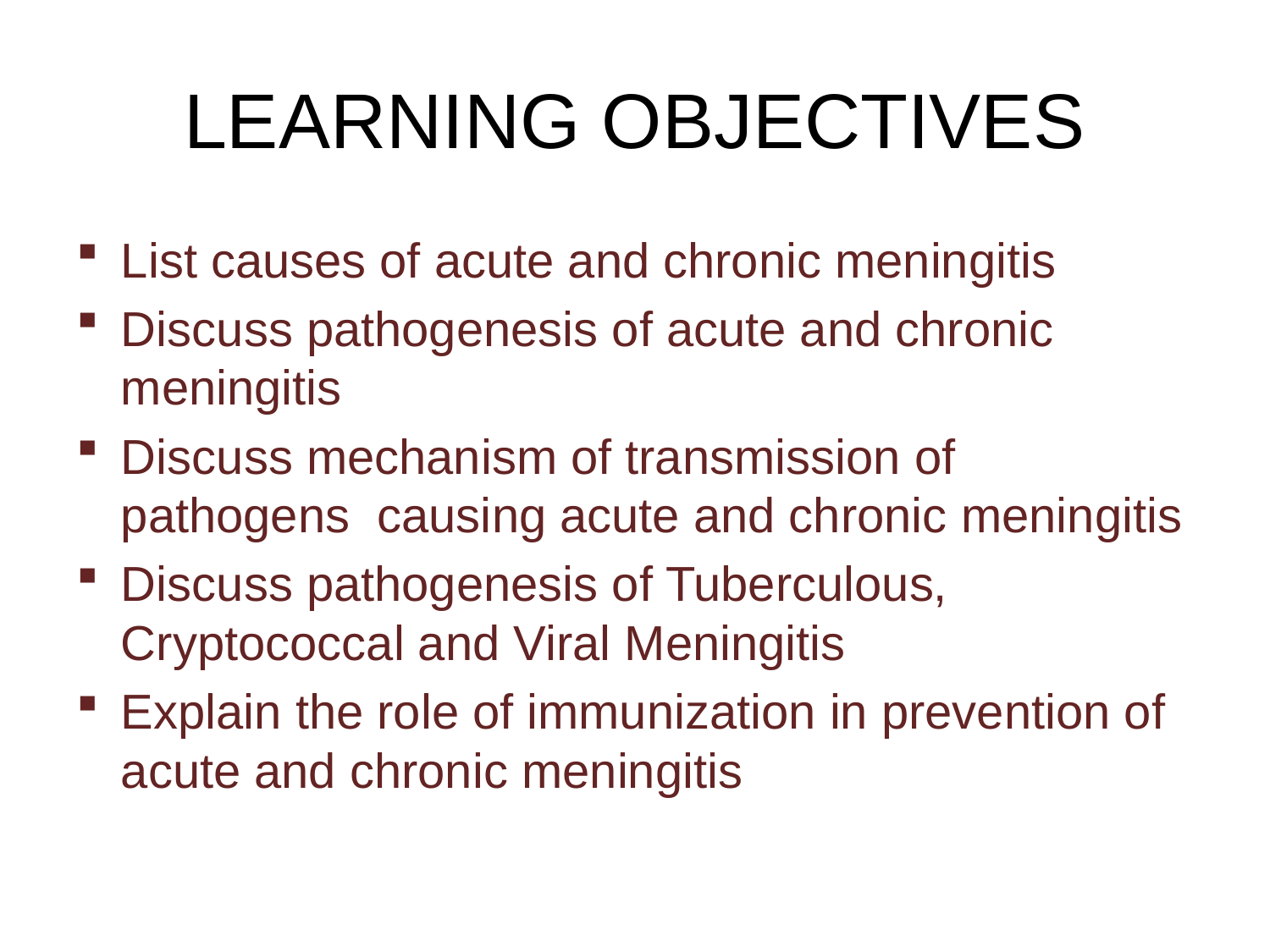

# LEARNING OBJECTIVES
List causes of acute and chronic meningitis
Discuss pathogenesis of acute and chronic meningitis
Discuss mechanism of transmission of pathogens  causing acute and chronic meningitis
Discuss pathogenesis of Tuberculous, Cryptococcal and Viral Meningitis
Explain the role of immunization in prevention of acute and chronic meningitis